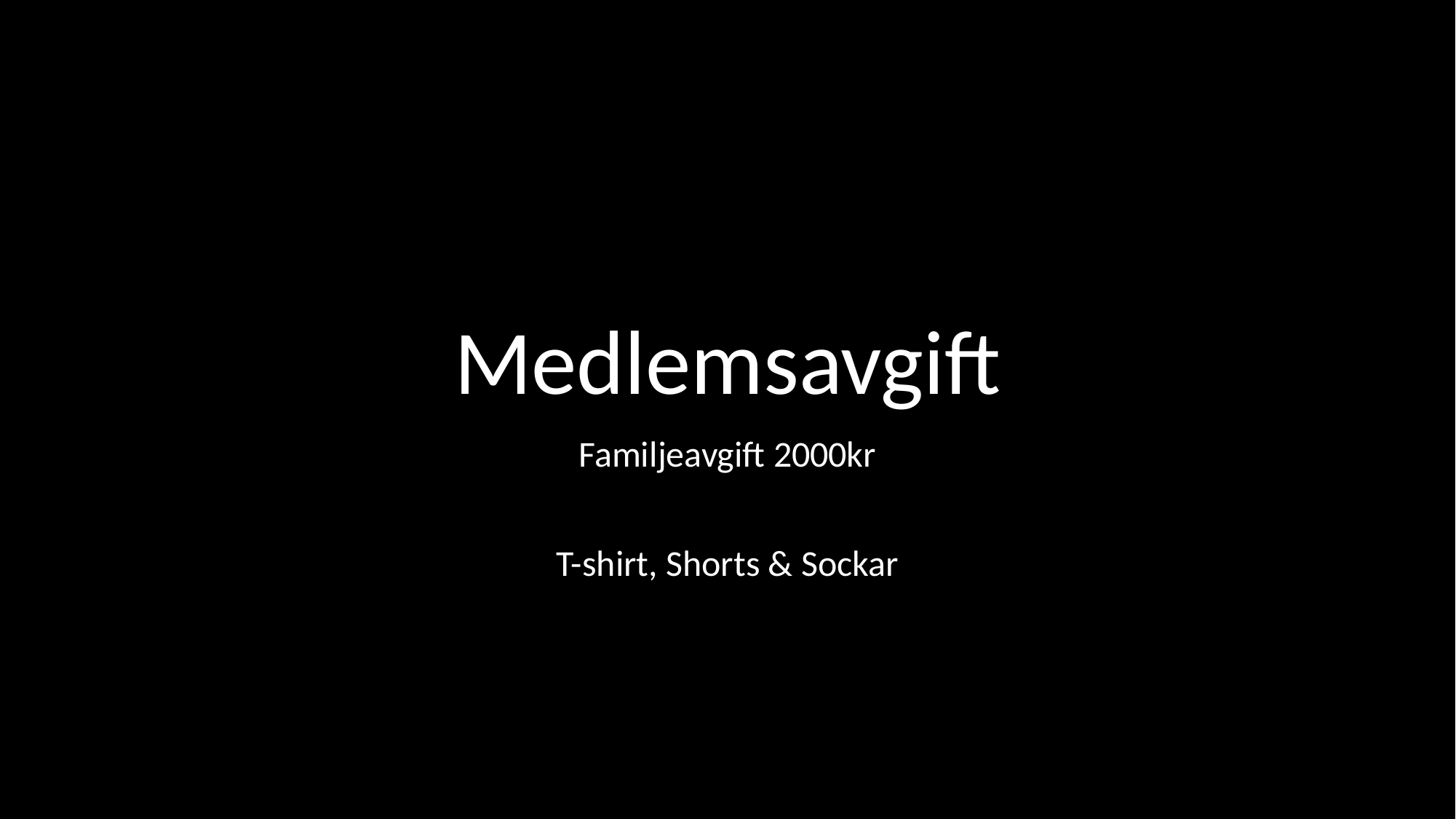

# Medlemsavgift
Familjeavgift 2000kr

T-shirt, Shorts & Sockar